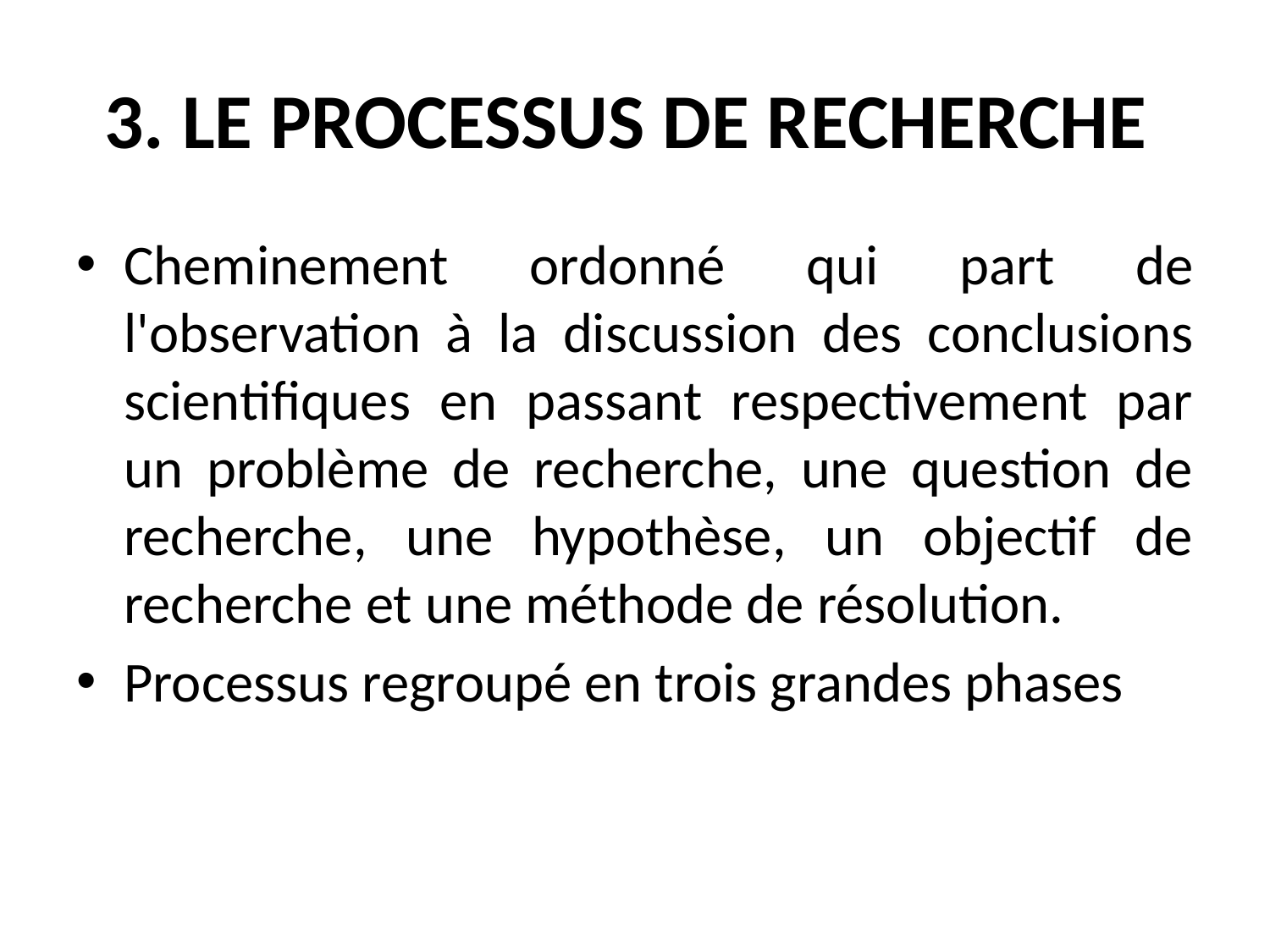

# 3. LE PROCESSUS DE RECHERCHE
Cheminement ordonné qui part de l'observation à la discussion des conclusions scientifiques en passant respectivement par un problème de recherche, une question de recherche, une hypothèse, un objectif de recherche et une méthode de résolution.
Processus regroupé en trois grandes phases